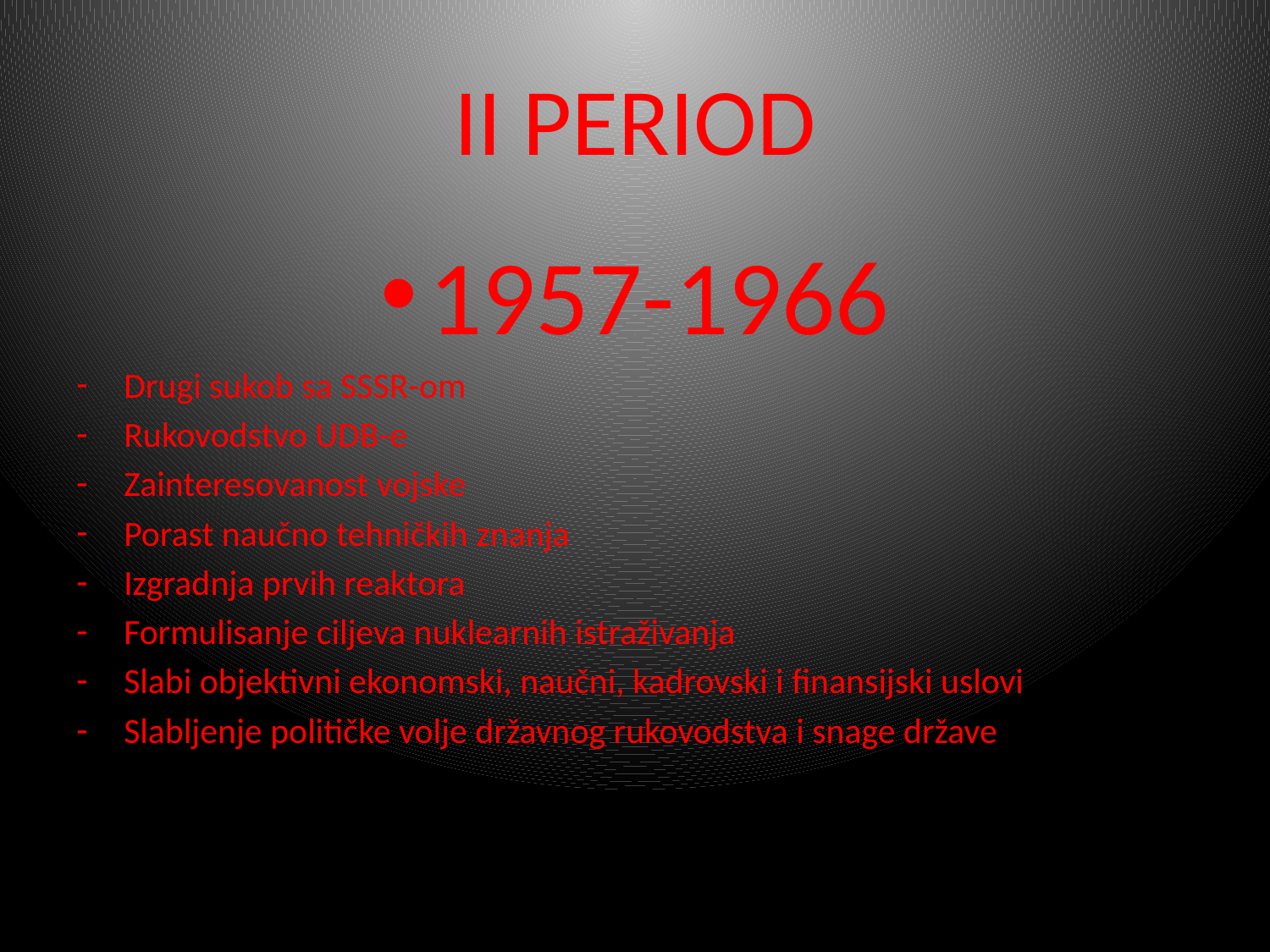

# II PERIOD
1957-1966
Drugi sukob sa SSSR-om
Rukovodstvo UDB-e
Zainteresovanost vojske
Porast naučno tehničkih znanja
Izgradnja prvih reaktora
Formulisanje ciljeva nuklearnih istraživanja
Slabi objektivni ekonomski, naučni, kadrovski i finansijski uslovi
Slabljenje političke volje državnog rukovodstva i snage države